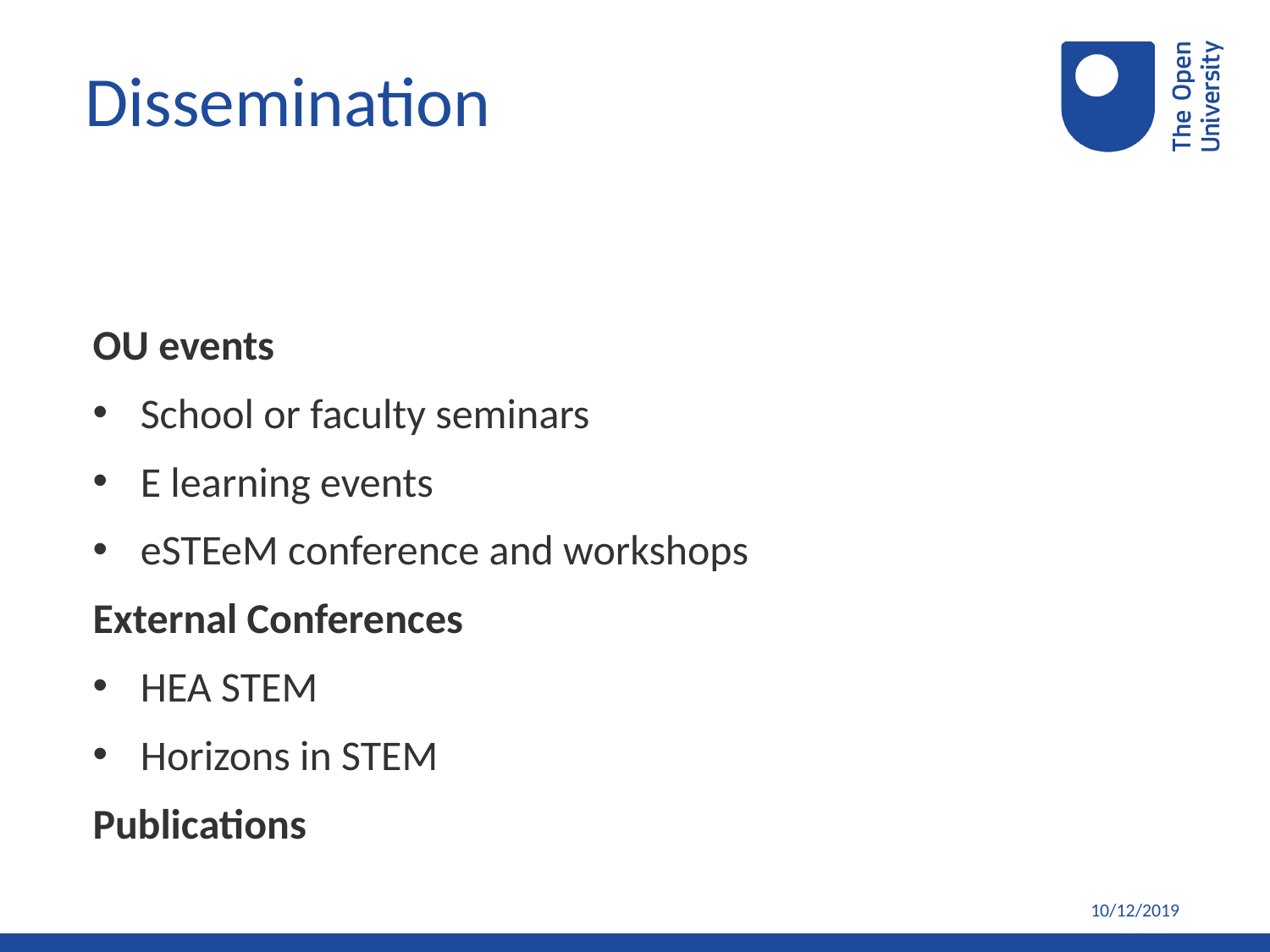

Dissemination

OU events
School or faculty seminars
E learning events
eSTEeM conference and workshops
External Conferences
HEA STEM
Horizons in STEM
Publications